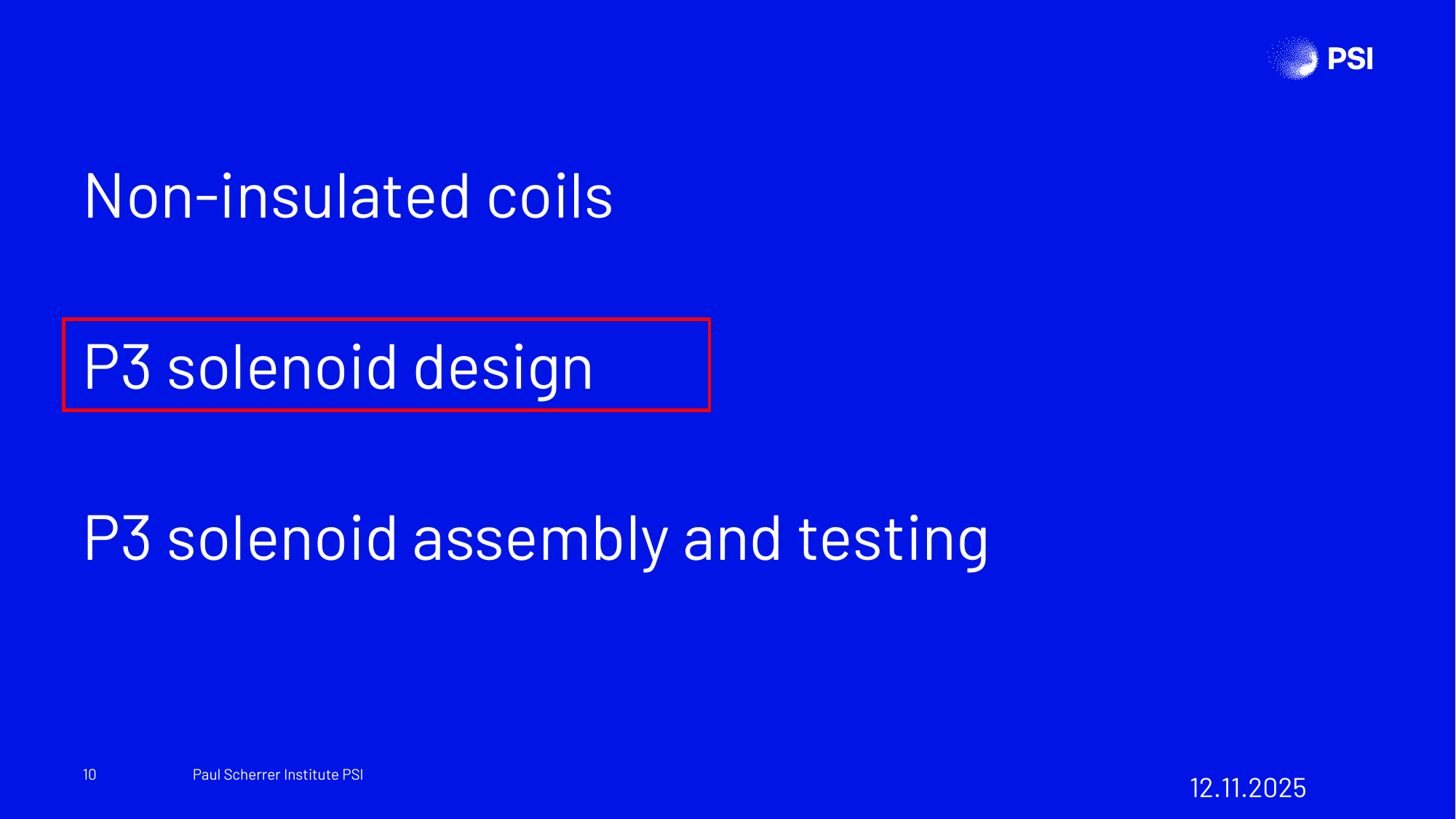

Non-insulated coils

P3 solenoid design

P3 solenoid assembly and testing

10
Paul Scherrer Institute PSI
12.11.2025